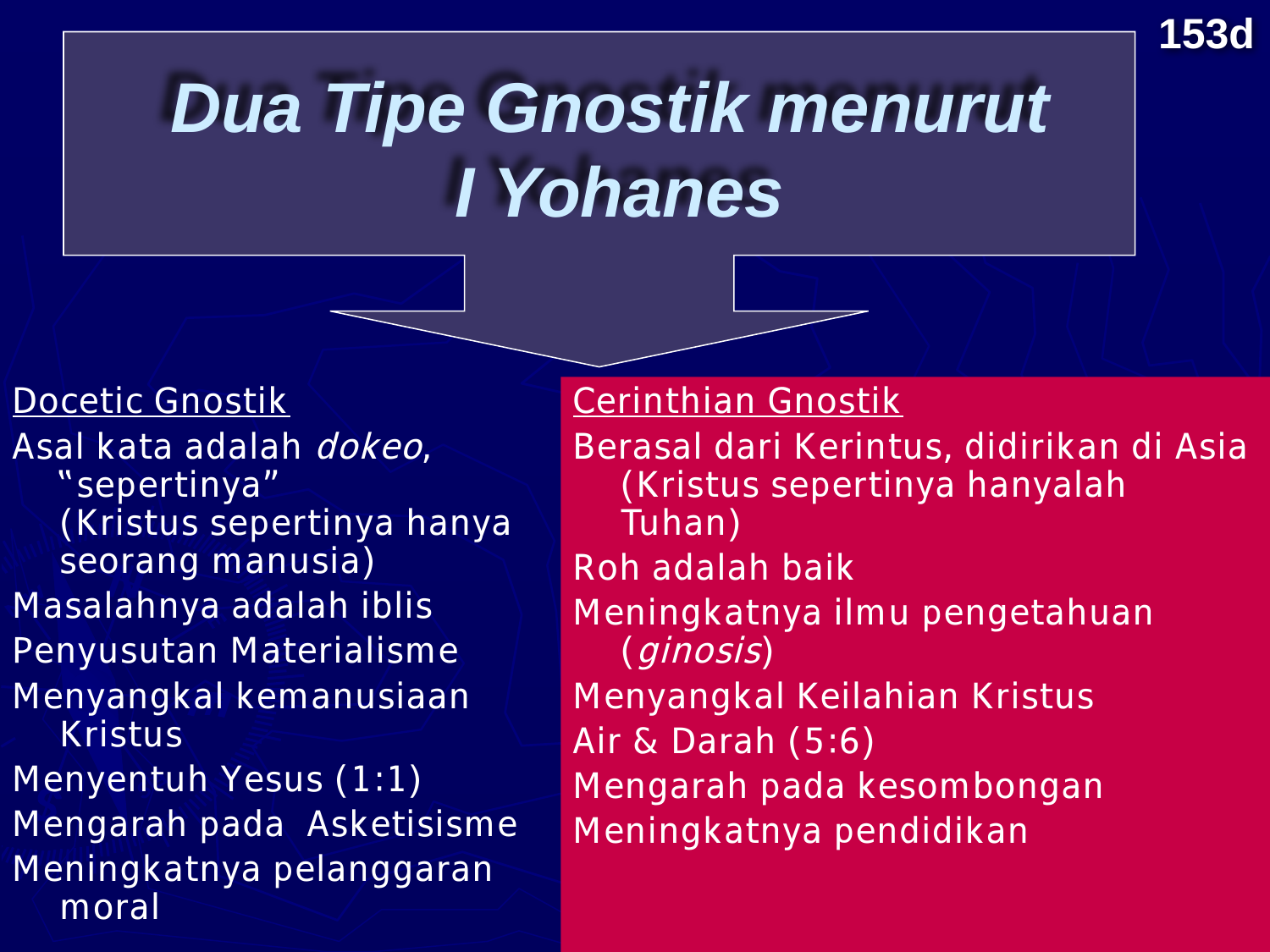

153d

# Dua Tipe Gnostik menurut I Yohanes
Docetic Gnostik
Asal kata adalah dokeo, “sepertinya”
(Kristus sepertinya hanya seorang manusia)
Masalahnya adalah iblis
Penyusutan Materialisme
Menyangkal kemanusiaan Kristus
Menyentuh Yesus (1:1)
Mengarah pada  Asketisisme
Meningkatnya pelanggaran moral
Cerinthian Gnostik
Berasal dari Kerintus, didirikan di Asia
(Kristus sepertinya hanyalah Tuhan)
Roh adalah baik
Meningkatnya ilmu pengetahuan (ginosis)
Menyangkal Keilahian Kristus
Air & Darah (5:6)
Mengarah pada kesombongan
Meningkatnya pendidikan